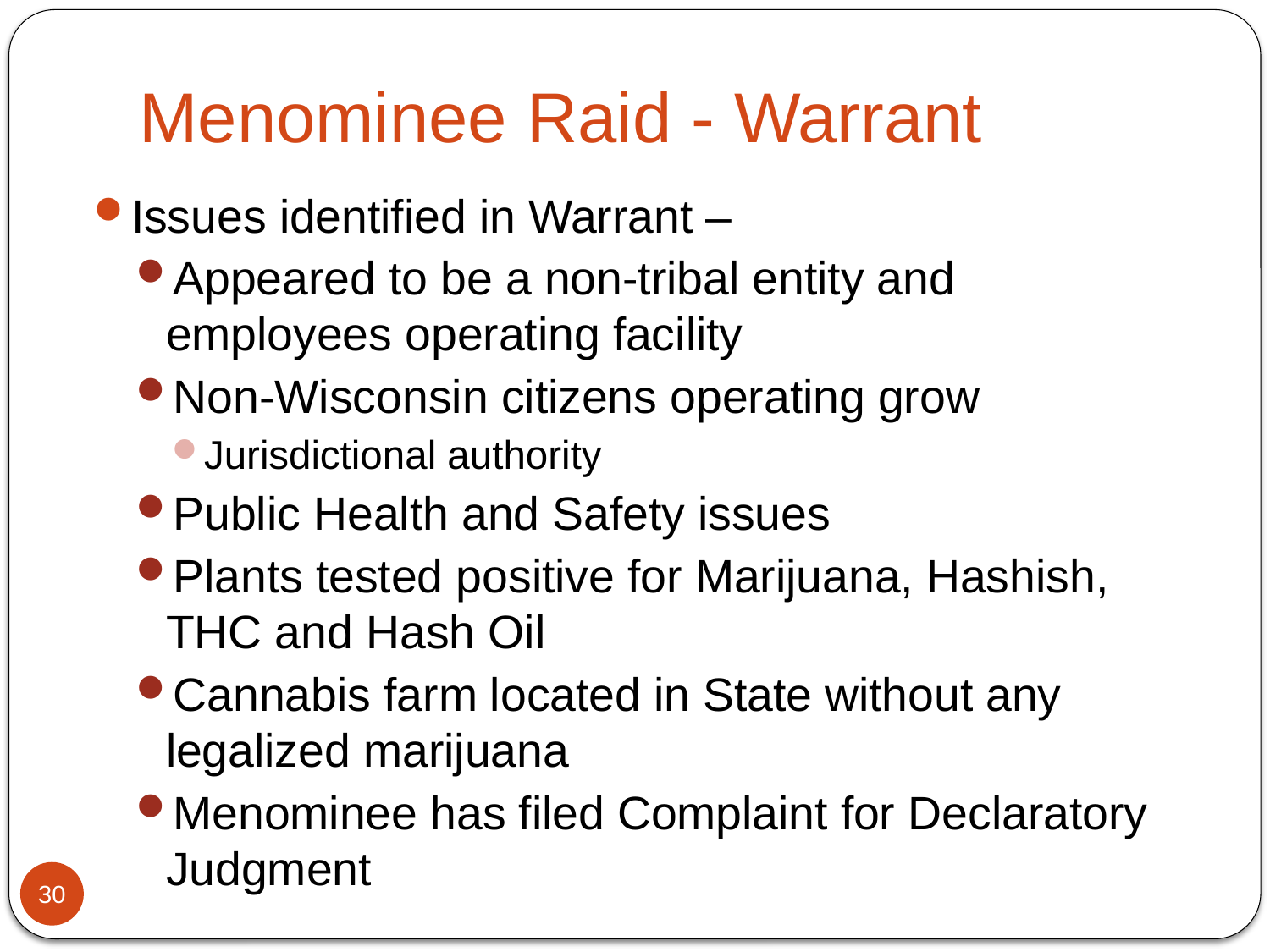

# Menominee Raid - Warrant
Issues identified in Warrant –
Appeared to be a non-tribal entity and employees operating facility
Non-Wisconsin citizens operating grow
Jurisdictional authority
Public Health and Safety issues
Plants tested positive for Marijuana, Hashish, THC and Hash Oil
Cannabis farm located in State without any legalized marijuana
Menominee has filed Complaint for Declaratory Judgment

30